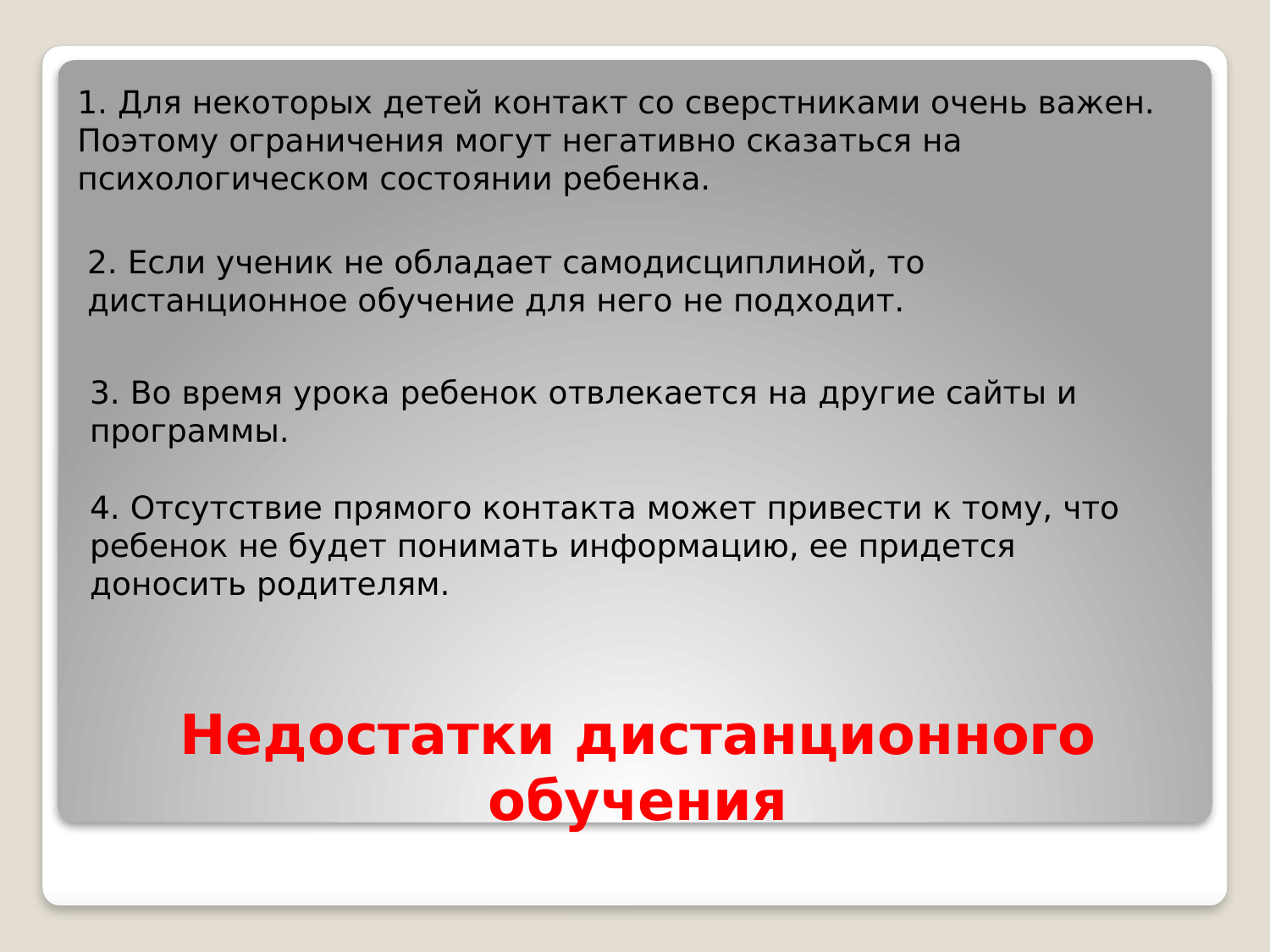

1. Для некоторых детей контакт со сверстниками очень важен. Поэтому ограничения могут негативно сказаться на психологическом состоянии ребенка.
2. Если ученик не обладает самодисциплиной, то дистанционное обучение для него не подходит.
3. Во время урока ребенок отвлекается на другие сайты и программы.
4. Отсутствие прямого контакта может привести к тому, что ребенок не будет понимать информацию, ее придется доносить родителям.
# Недостатки дистанционного обучения